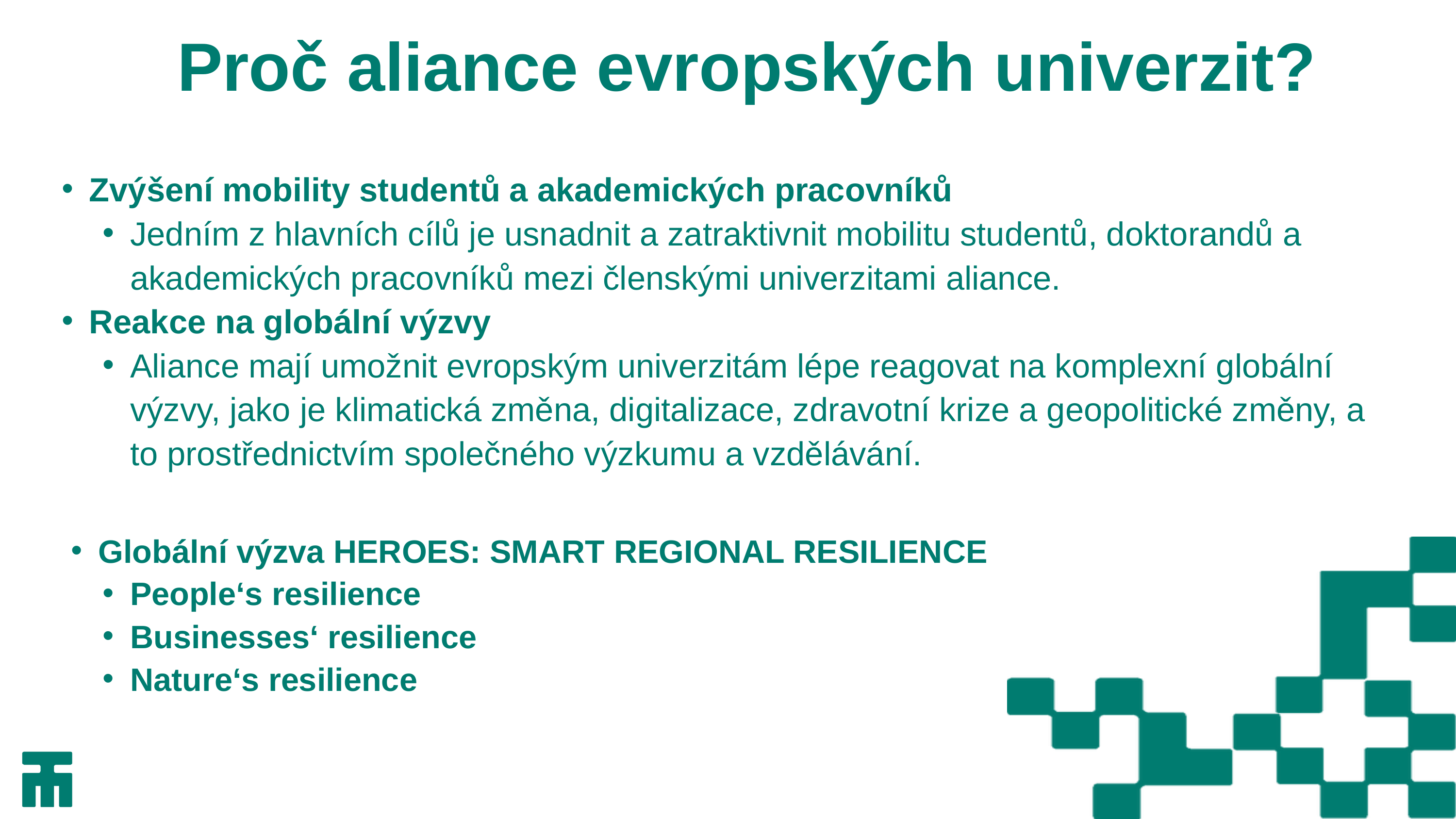

# Proč aliance evropských univerzit?
Zvýšení mobility studentů a akademických pracovníků
Jedním z hlavních cílů je usnadnit a zatraktivnit mobilitu studentů, doktorandů a akademických pracovníků mezi členskými univerzitami aliance.
Reakce na globální výzvy
Aliance mají umožnit evropským univerzitám lépe reagovat na komplexní globální výzvy, jako je klimatická změna, digitalizace, zdravotní krize a geopolitické změny, a to prostřednictvím společného výzkumu a vzdělávání.

Globální výzva HEROES: SMART REGIONAL RESILIENCE
People‘s resilience
Businesses‘ resilience
Nature‘s resilience